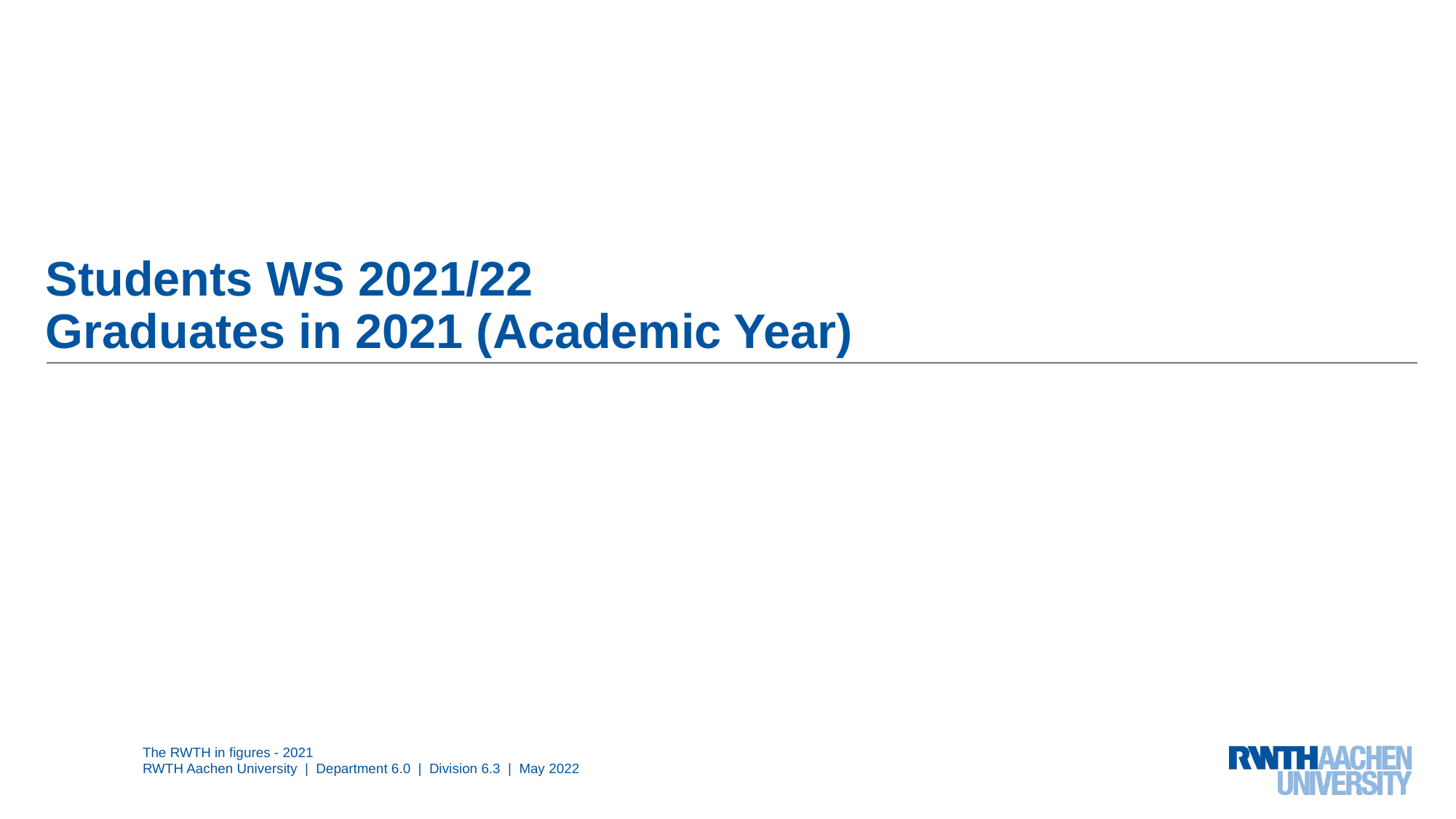

# Students WS 2021/22 Graduates in 2021 (Academic Year)

The RWTH in figures - 2021
RWTH Aachen University  |  Department 6.0  |  Division 6.3  |  May 2022